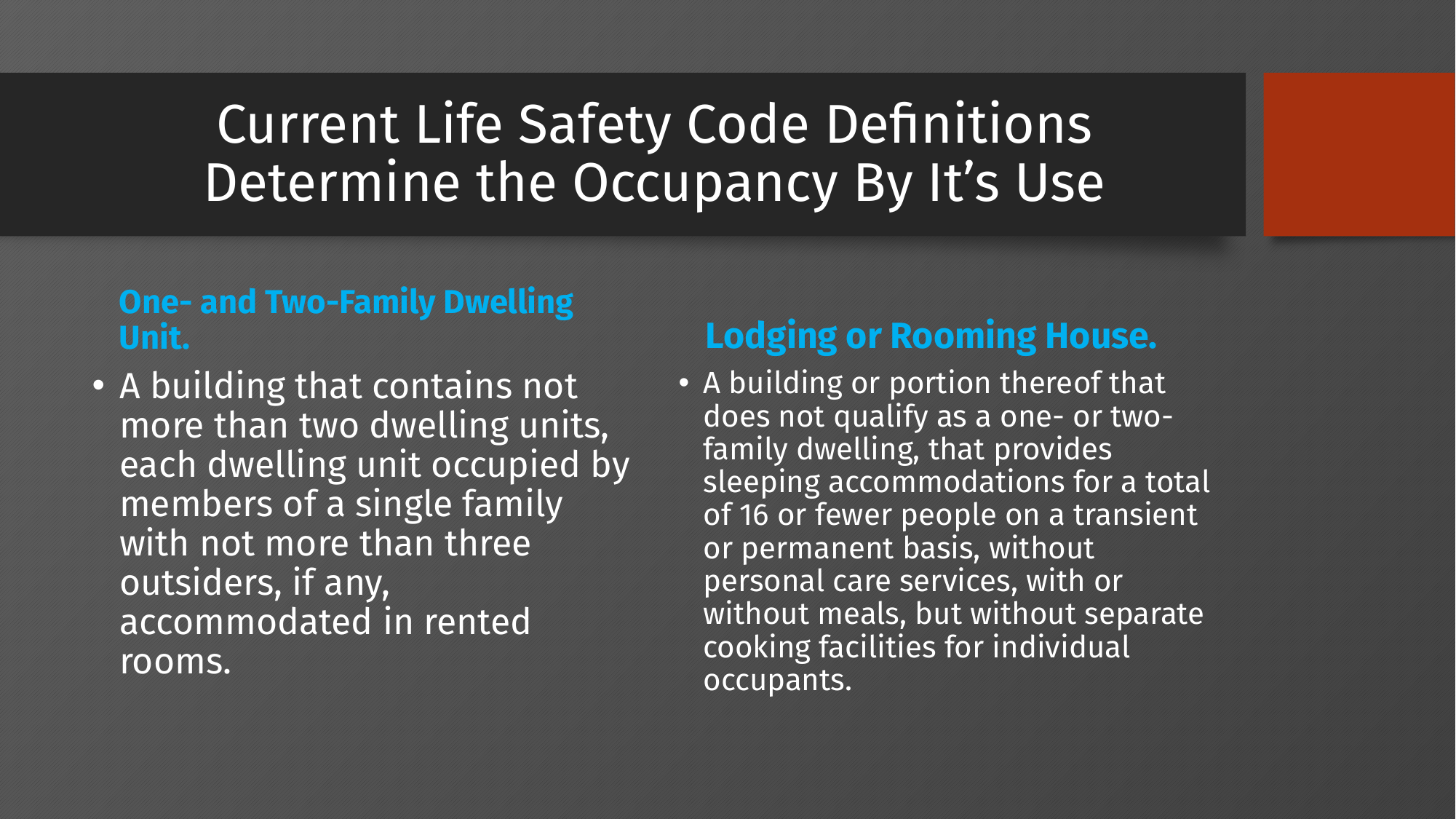

# Current Life Safety Code Definitions Determine the Occupancy By It’s Use
One- and Two-Family Dwelling Unit.
Lodging or Rooming House.
A building that contains not more than two dwelling units, each dwelling unit occupied by members of a single family with not more than three outsiders, if any, accommodated in rented rooms.
A building or portion thereof that does not qualify as a one- or two-family dwelling, that provides sleeping accommodations for a total of 16 or fewer people on a transient or permanent basis, without personal care services, with or without meals, but without separate cooking facilities for individual occupants.